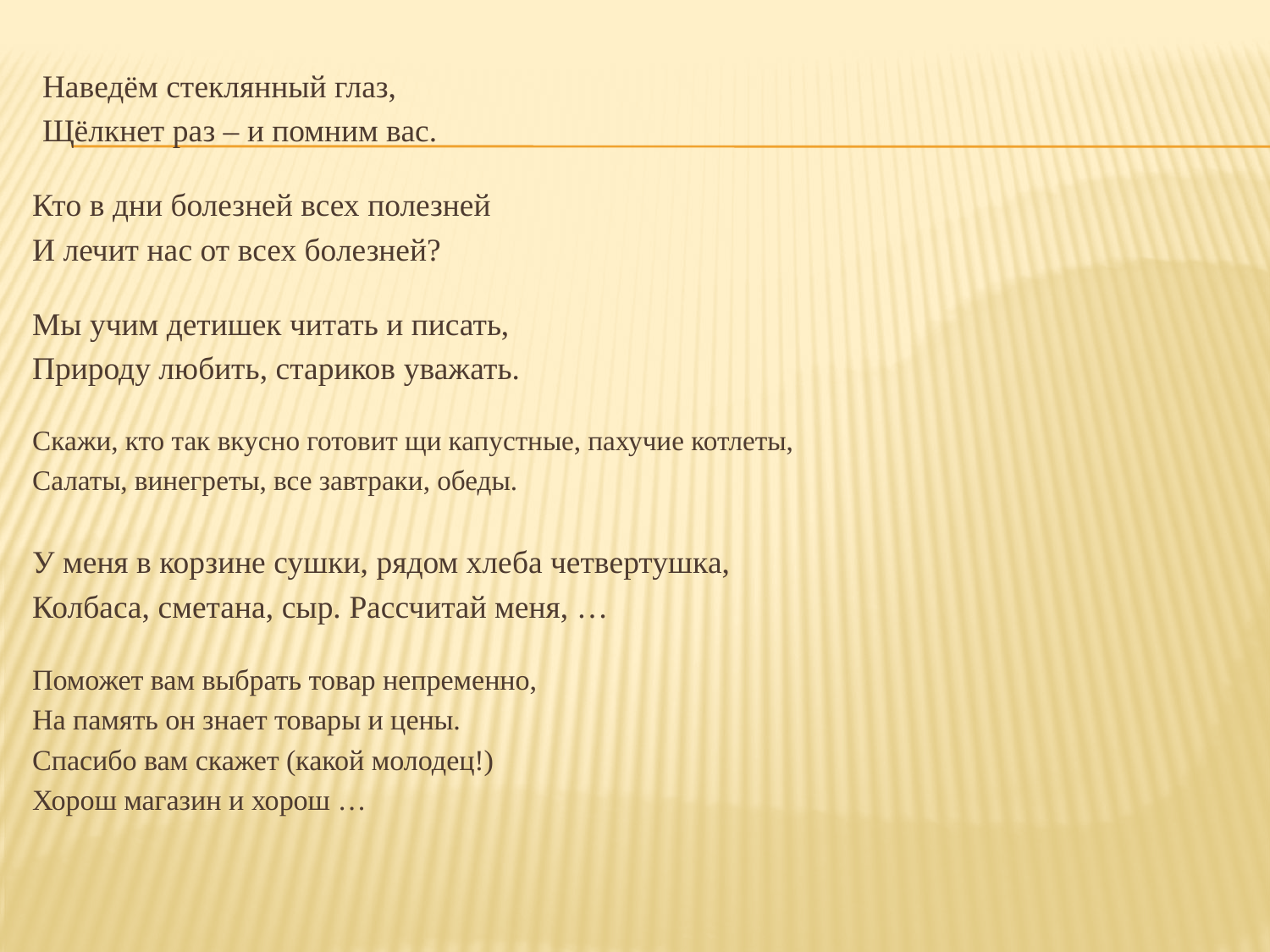

Наведём стеклянный глаз,
Щёлкнет раз – и помним вас.
Кто в дни болезней всех полезней
И лечит нас от всех болезней?

Мы учим детишек читать и писать,
Природу любить, стариков уважать.
Скажи, кто так вкусно готовит щи капустные, пахучие котлеты,
Салаты, винегреты, все завтраки, обеды.
У меня в корзине сушки, рядом хлеба четвертушка,
Колбаса, сметана, сыр. Рассчитай меня, …
Поможет вам выбрать товар непременно,
На память он знает товары и цены.
Спасибо вам скажет (какой молодец!)
Хорош магазин и хорош …